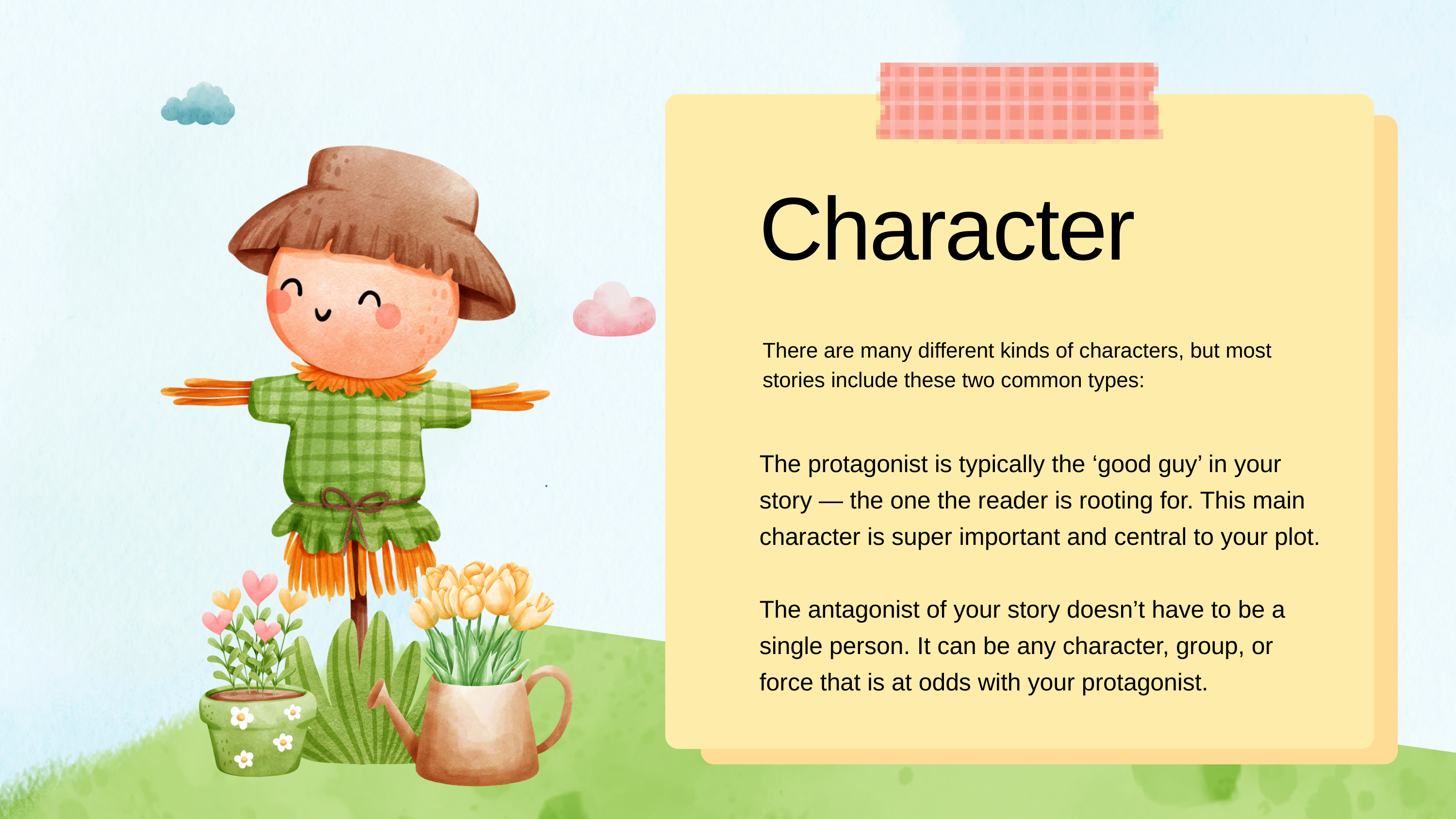

Character

There are many different kinds of characters, but most stories include these two common types:
The protagonist is typically the ‘good guy’ in your story — the one the reader is rooting for. This main character is super important and central to your plot.

The antagonist of your story doesn’t have to be a single person. It can be any character, group, or force that is at odds with your protagonist.